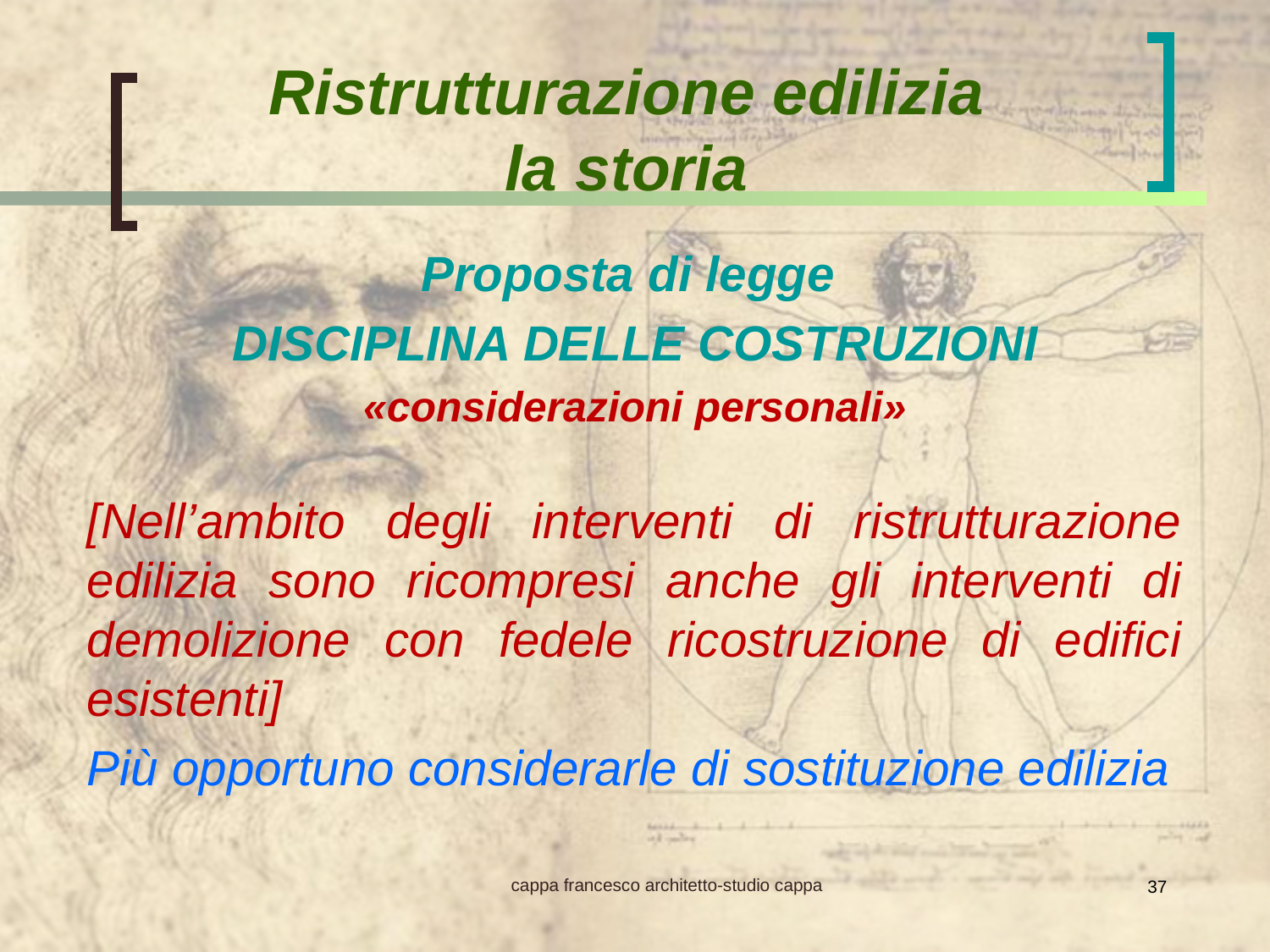

Ristrutturazione edilizia
la storia
Proposta di legge
DISCIPLINA DELLE COSTRUZIONI
«considerazioni personali»

[Nell’ambito degli interventi di ristrutturazione edilizia sono ricompresi anche gli interventi di demolizione con fedele ricostruzione di edifici esistenti]
Più opportuno considerarle di sostituzione edilizia

cappa francesco architetto-studio cappa
37